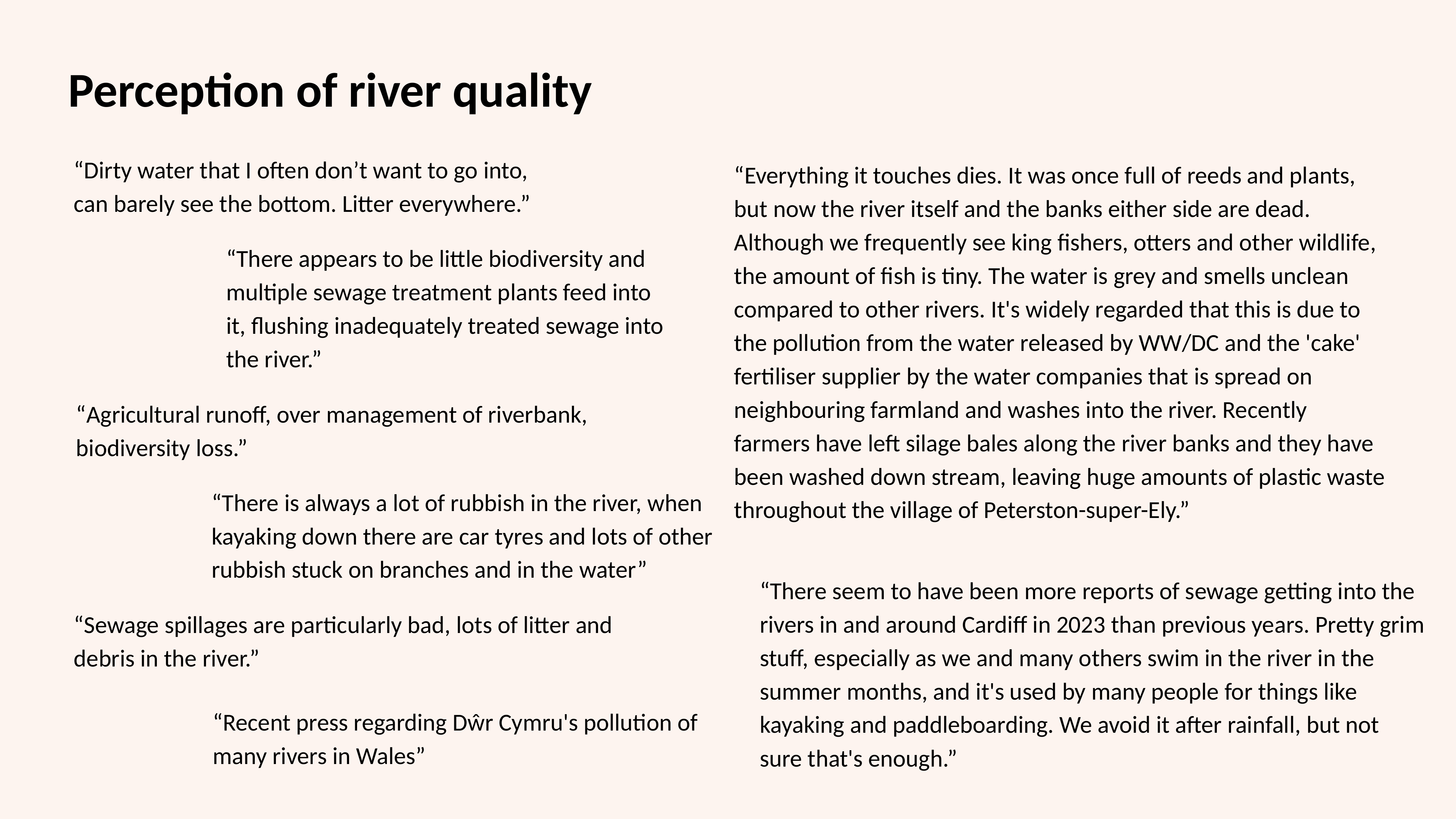

Perception of river quality
“Dirty water that I often don’t want to go into, can barely see the bottom. Litter everywhere.”
“Everything it touches dies. It was once full of reeds and plants, but now the river itself and the banks either side are dead. Although we frequently see king fishers, otters and other wildlife, the amount of fish is tiny. The water is grey and smells unclean compared to other rivers. It's widely regarded that this is due to the pollution from the water released by WW/DC and the 'cake' fertiliser supplier by the water companies that is spread on neighbouring farmland and washes into the river. Recently farmers have left silage bales along the river banks and they have been washed down stream, leaving huge amounts of plastic waste throughout the village of Peterston-super-Ely.”
“There appears to be little biodiversity and multiple sewage treatment plants feed into it, flushing inadequately treated sewage into the river.”
“Agricultural runoff, over management of riverbank, biodiversity loss.”
“There is always a lot of rubbish in the river, when kayaking down there are car tyres and lots of other rubbish stuck on branches and in the water”
“There seem to have been more reports of sewage getting into the rivers in and around Cardiff in 2023 than previous years. Pretty grim stuff, especially as we and many others swim in the river in the summer months, and it's used by many people for things like kayaking and paddleboarding. We avoid it after rainfall, but not sure that's enough.”
“Sewage spillages are particularly bad, lots of litter and debris in the river.”
“Recent press regarding Dŵr Cymru's pollution of many rivers in Wales”